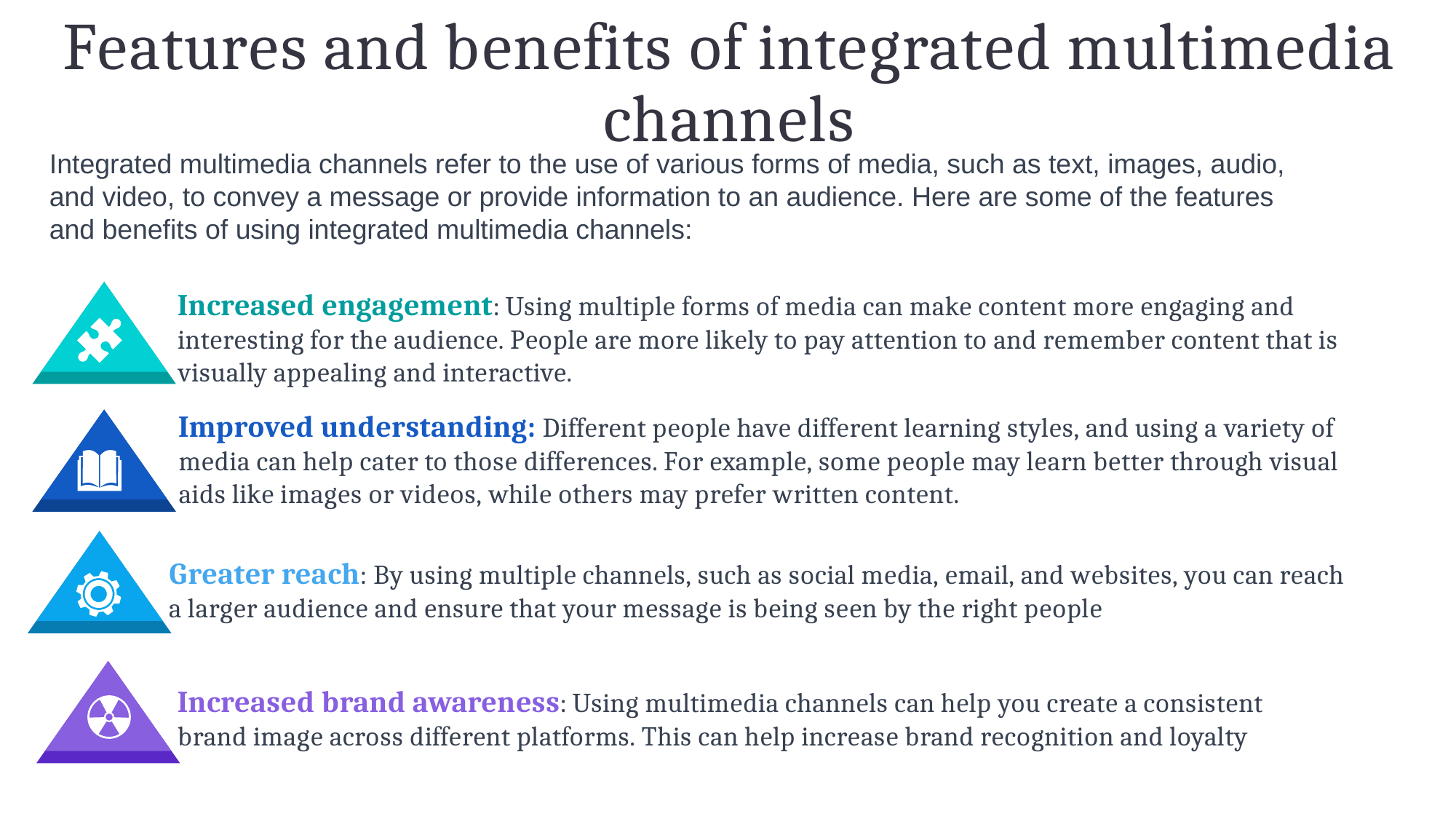

Features and benefits of integrated multimedia channels
Integrated multimedia channels refer to the use of various forms of media, such as text, images, audio, and video, to convey a message or provide information to an audience. Here are some of the features and benefits of using integrated multimedia channels:

Increased engagement: Using multiple forms of media can make content more engaging and interesting for the audience. People are more likely to pay attention to and remember content that is visually appealing and interactive.

Improved understanding: Different people have different learning styles, and using a variety of media can help cater to those differences. For example, some people may learn better through visual aids like images or videos, while others may prefer written content.

Greater reach: By using multiple channels, such as social media, email, and websites, you can reach a larger audience and ensure that your message is being seen by the right people

Increased brand awareness: Using multimedia channels can help you create a consistent brand image across different platforms. This can help increase brand recognition and loyalty